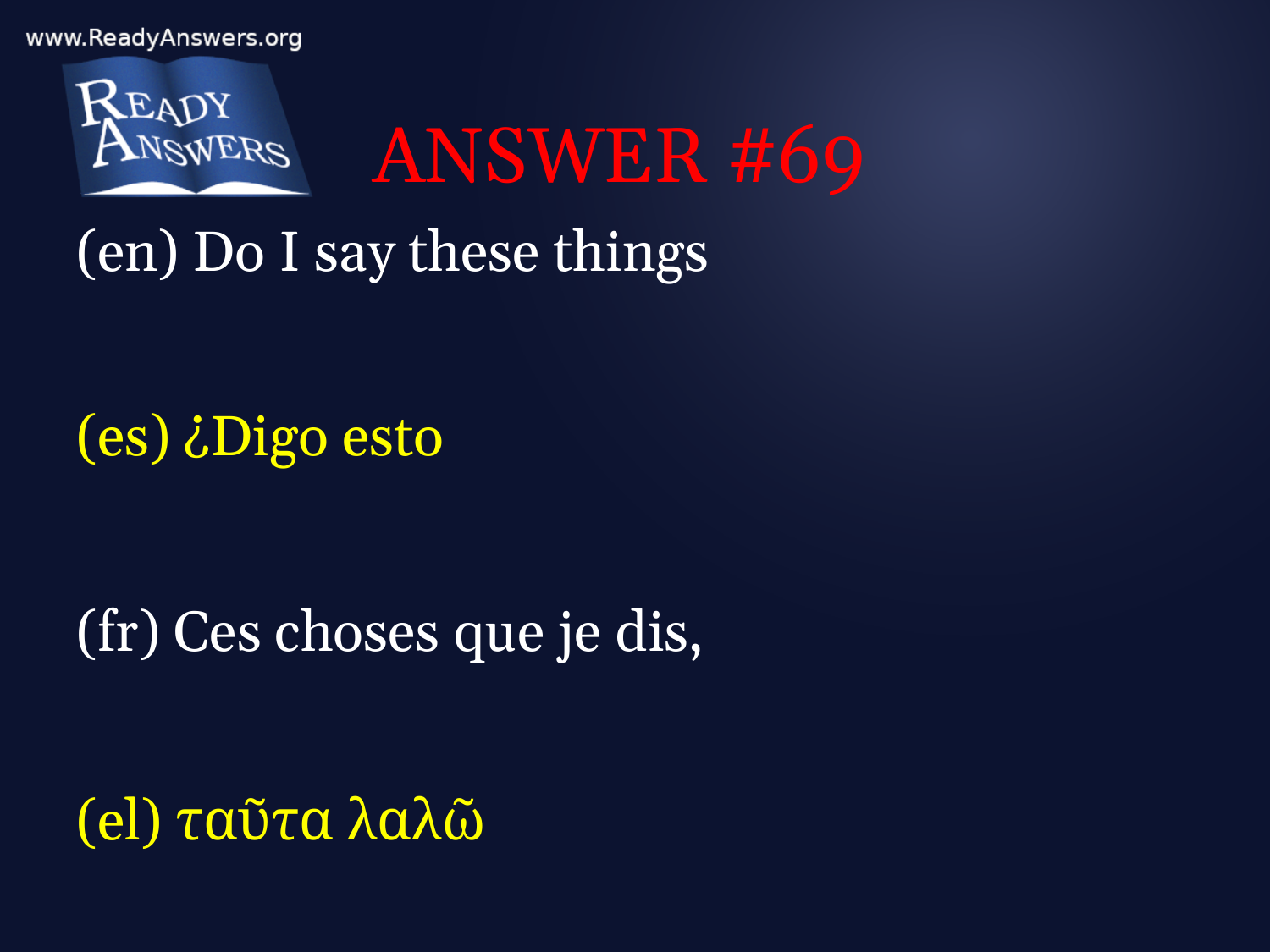

# ANSWER #69
(en) Do I say these things
(es) ¿Digo esto
(fr) Ces choses que je dis,
(el) ταῦτα λαλῶ